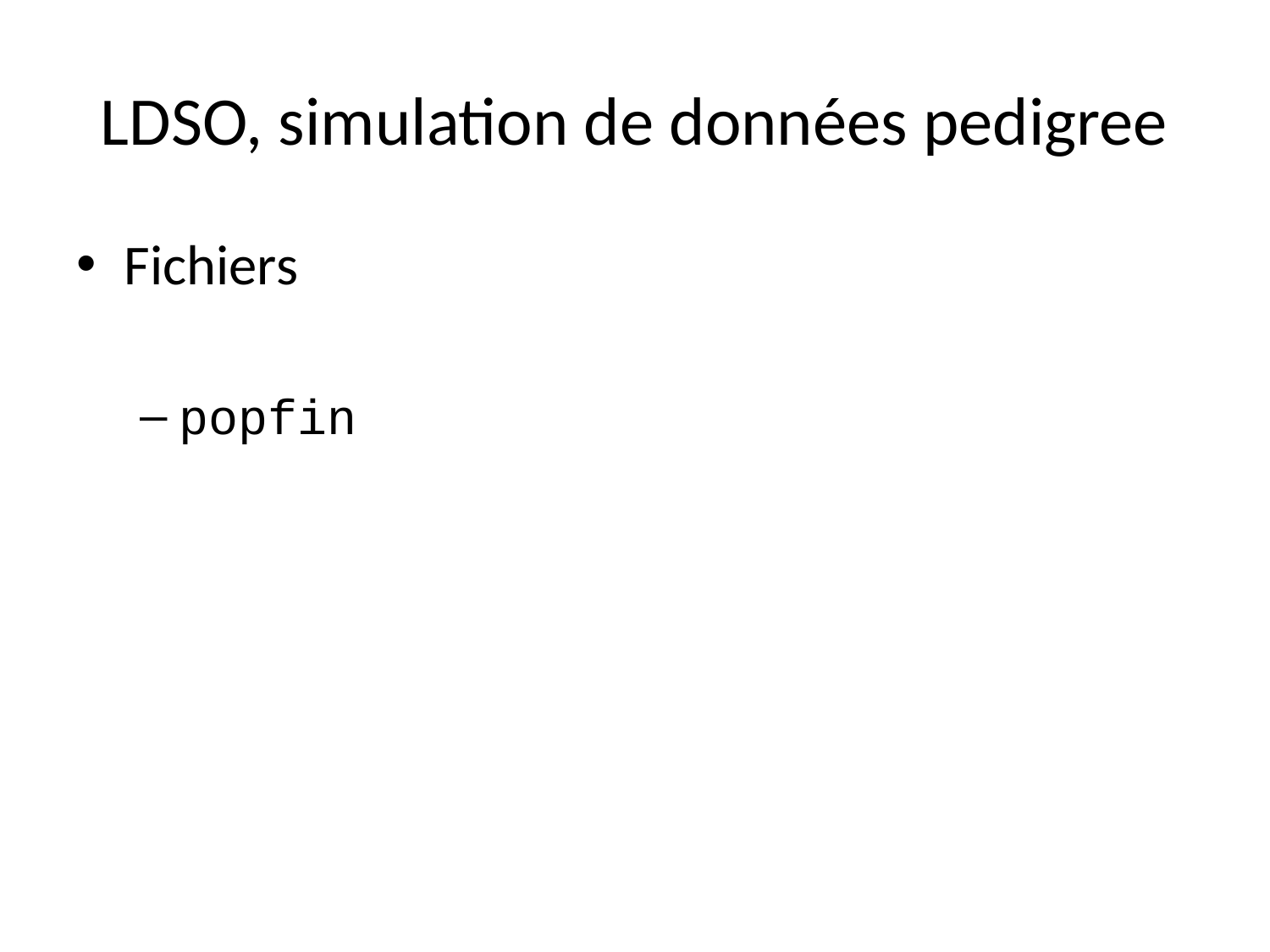

# LDSO, simulation de données pedigree
Fichiers

popfin